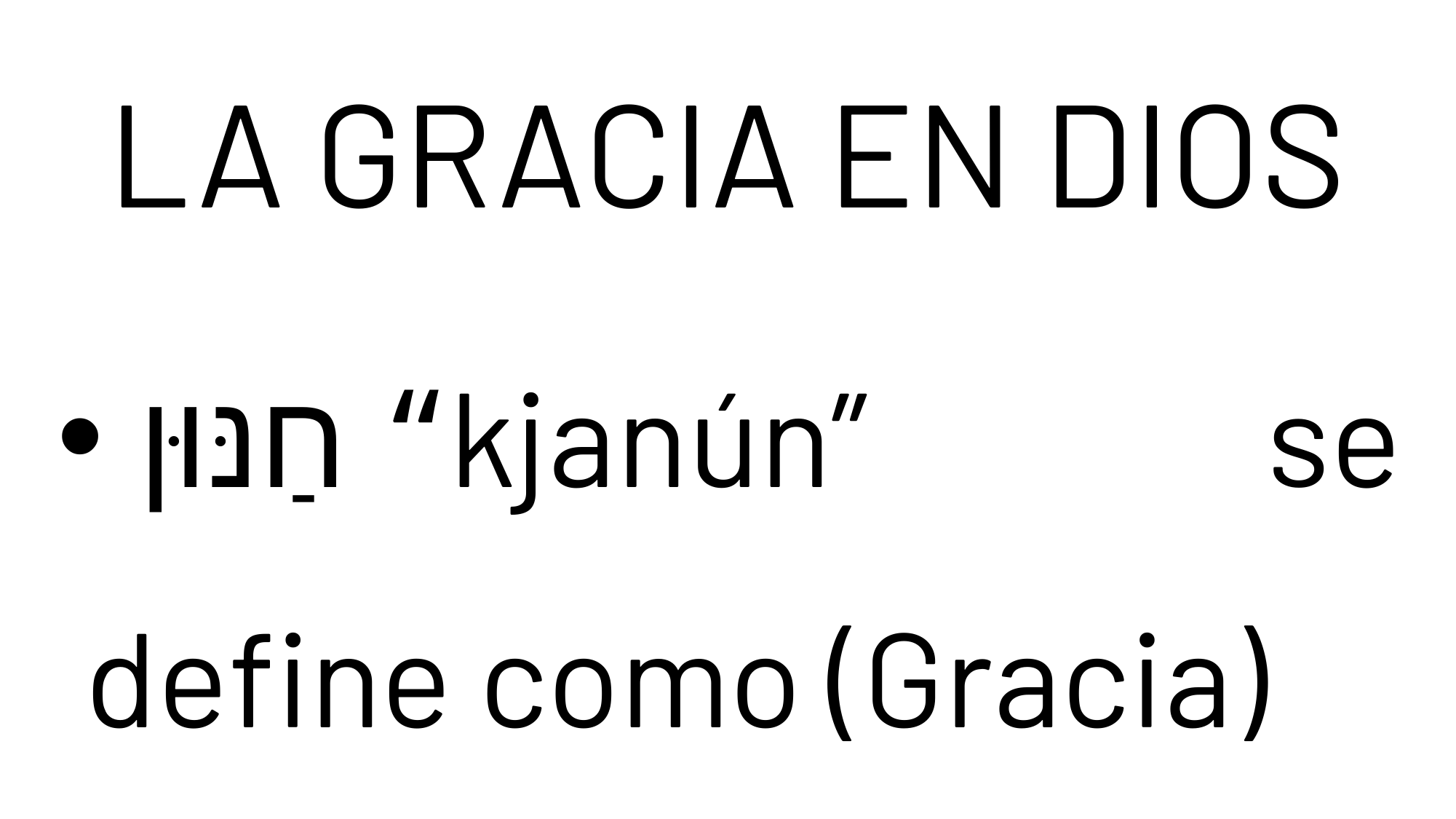

# LA GRACIA EN DIOS
 חַנּוּן “kjanún” se define como (Gracia)